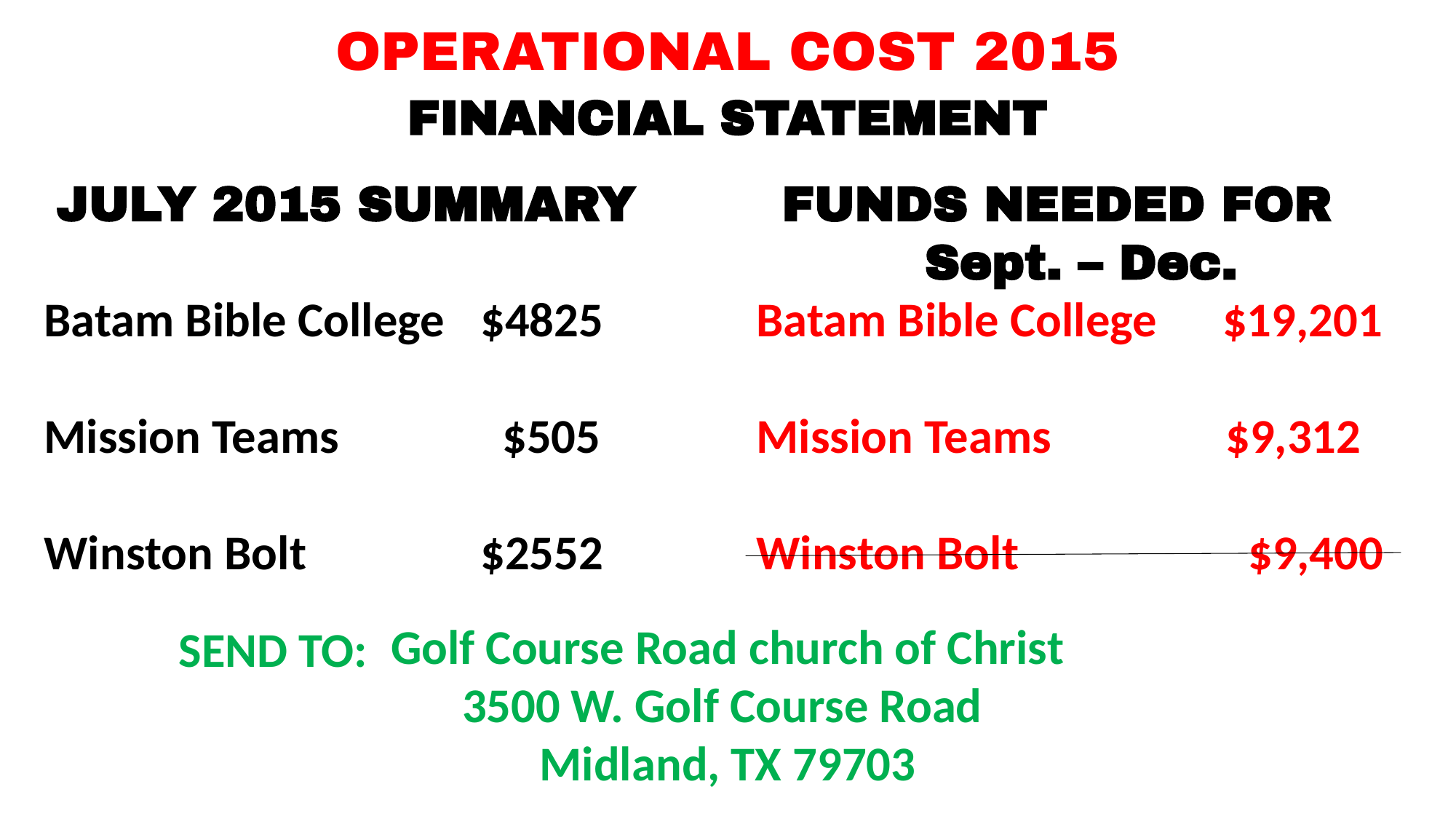

# OPERATIONAL COST 2015
FINANCIAL STATEMENT
JULY 2015 SUMMARY

Batam Bible College	$4825

Mission Teams		  $505

Winston Bolt 		$2552

FUNDS NEEDED FOR
Sept. – Dec.
Batam Bible College      $19,201

Mission Teams     	   $9,312

Winston Bolt                     $9,400

Golf Course Road church of Christ
3500 W. Golf Course Road
Midland, TX 79703

SEND TO: